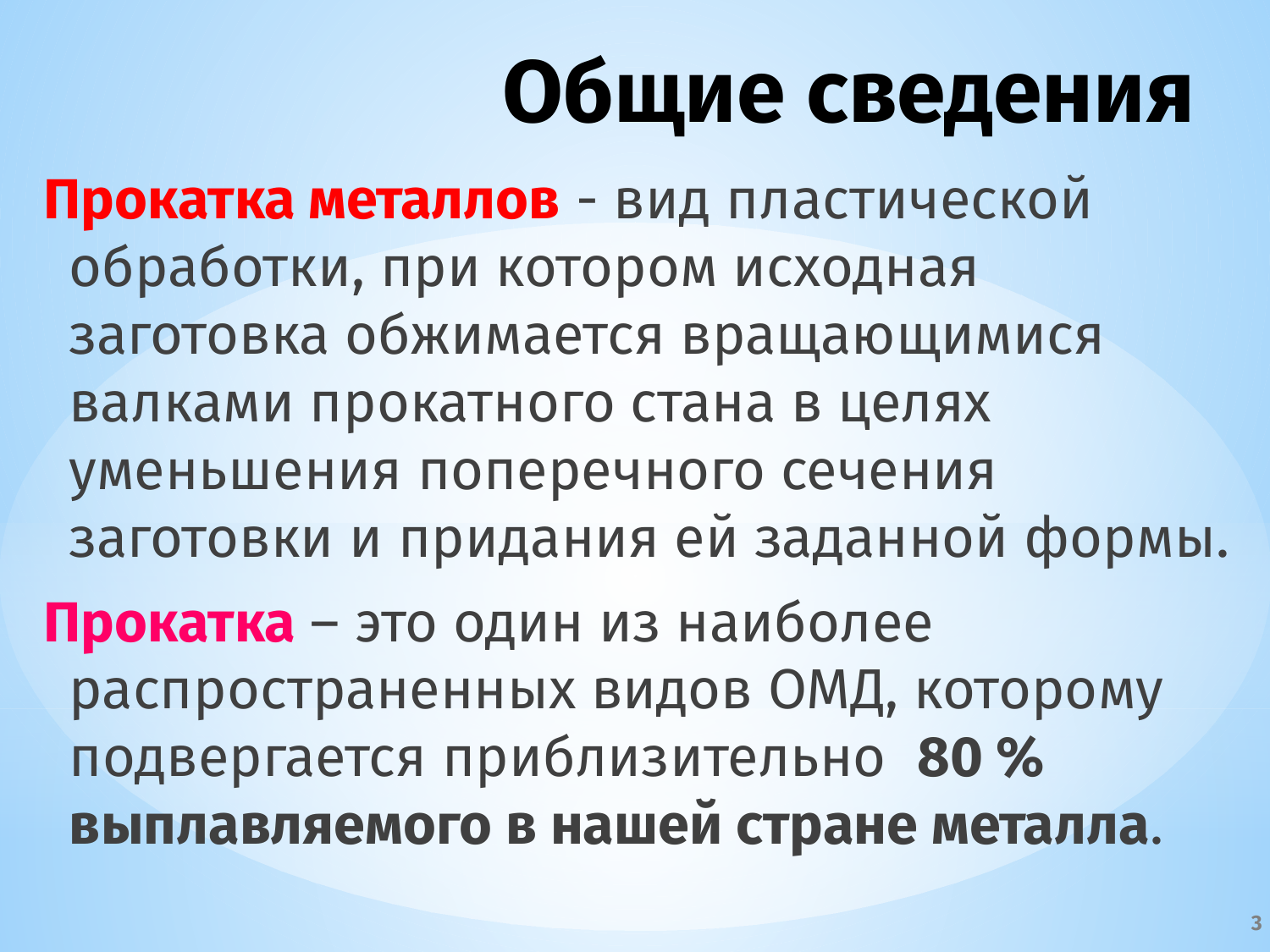

# Общие сведения
Прокатка металлов - вид пластической обработки, при котором исходная заготовка обжимается вращающимися валками прокатного стана в целях уменьшения поперечного сечения заготовки и придания ей заданной формы.
Прокатка – это один из наиболее распространенных видов ОМД, которому подвергается приблизительно  80 % выплавляемого в нашей стране металла.

3